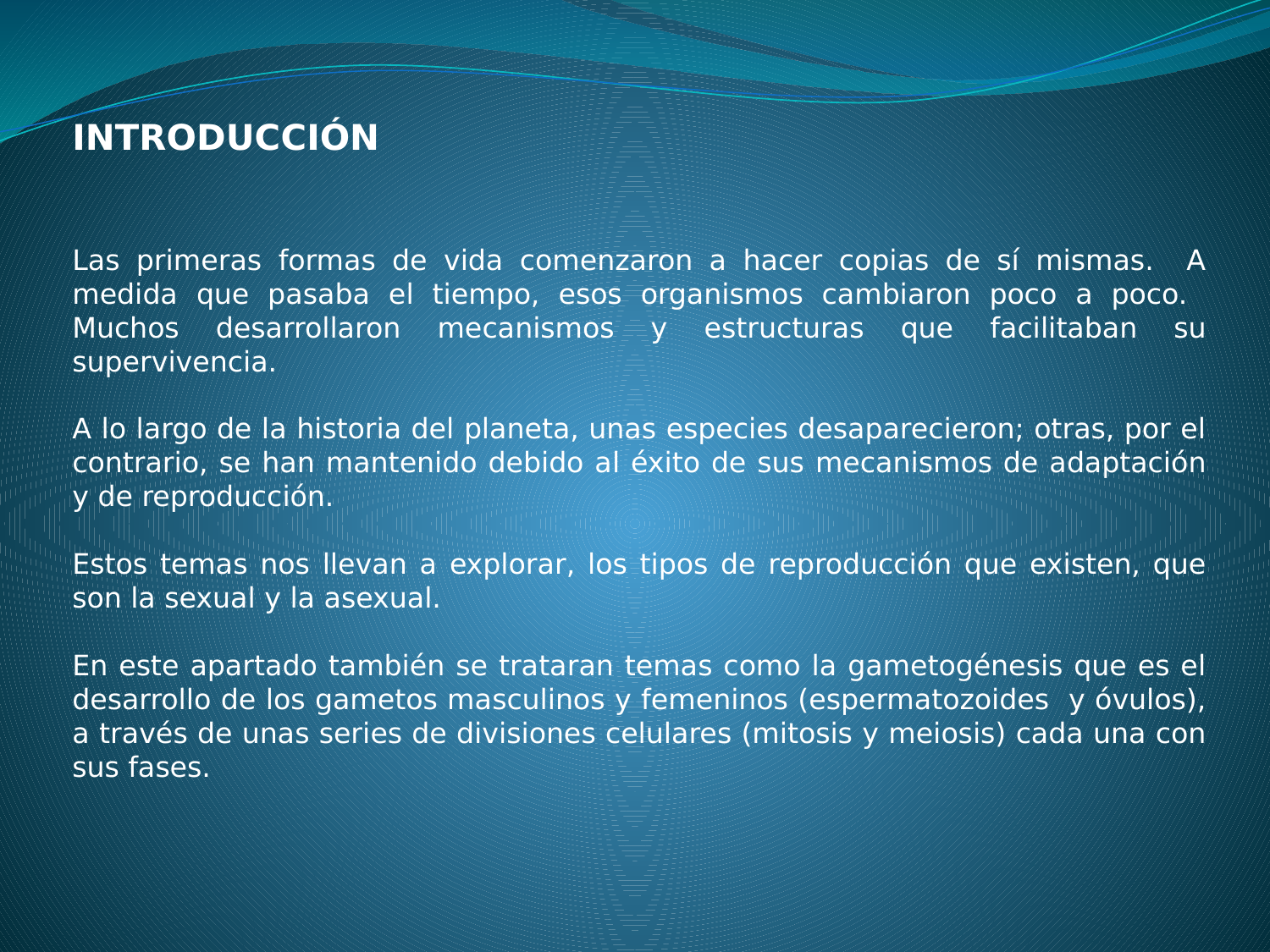

INTRODUCCIÓN

Las primeras formas de vida comenzaron a hacer copias de sí mismas.  A medida que pasaba el tiempo, esos organismos cambiaron poco a poco.  Muchos desarrollaron mecanismos y estructuras que facilitaban su supervivencia.

A lo largo de la historia del planeta, unas especies desaparecieron; otras, por el contrario, se han mantenido debido al éxito de sus mecanismos de adaptación y de reproducción.

Estos temas nos llevan a explorar, los tipos de reproducción que existen, que son la sexual y la asexual.

En este apartado también se trataran temas como la gametogénesis que es el desarrollo de los gametos masculinos y femeninos (espermatozoides  y óvulos), a través de unas series de divisiones celulares (mitosis y meiosis) cada una con sus fases.